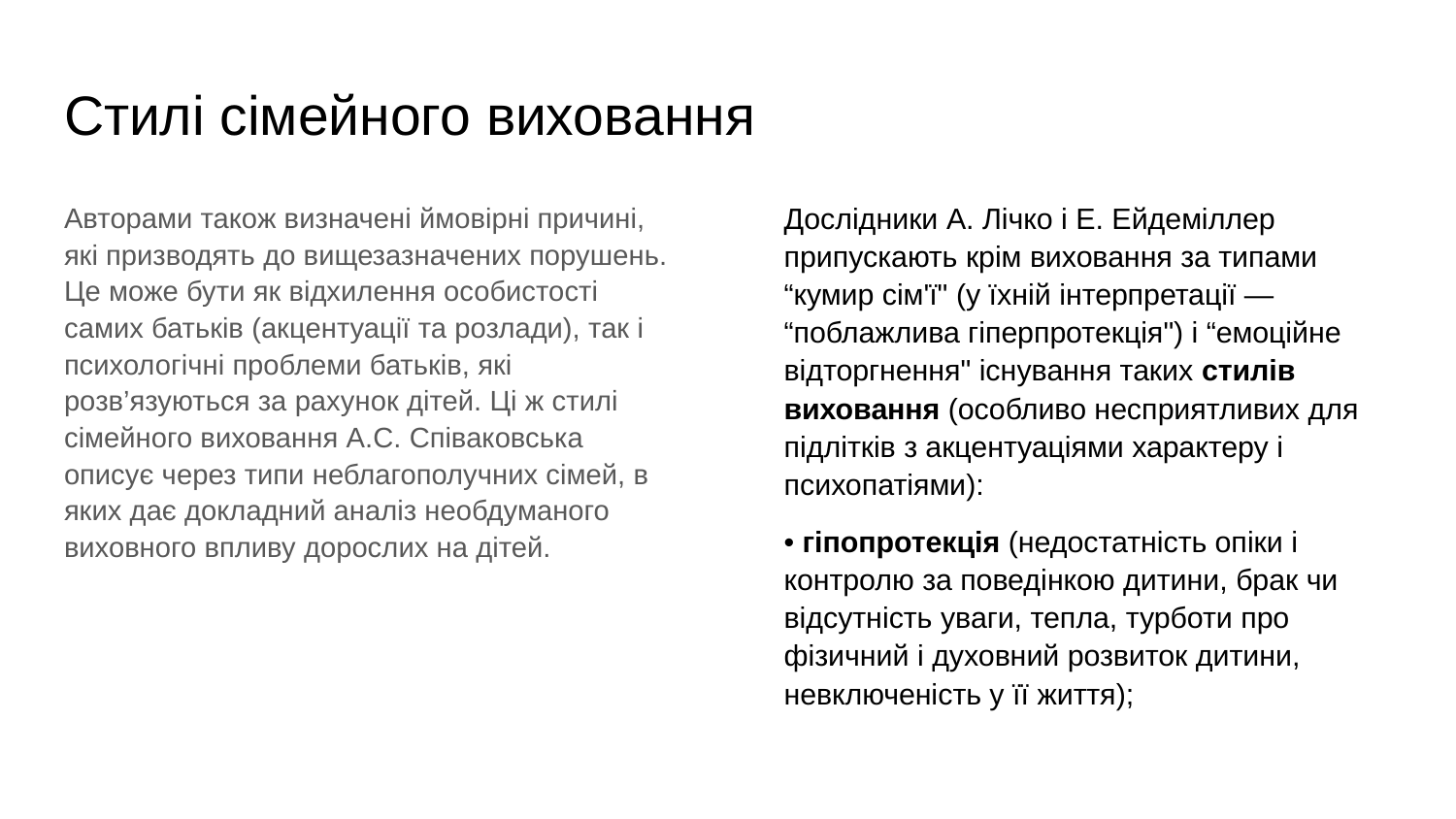

# Стилі сімейного виховання
Авторами також визначені ймовірні причині, які призводять до вищезазначених порушень. Це може бути як відхилення особистості самих батьків (акцентуації та розлади), так і психологічні проблеми батьків, які розв’язуються за рахунок дітей. Ці ж стилі сімейного виховання А.С. Співаковська описує через типи неблагополучних сімей, в яких дає докладний аналіз необдуманого виховного впливу дорослих на дітей.
Дослідники А. Лічко і Е. Ейдеміллер припускають крім виховання за типами “кумир сім'ї" (у їхній інтерпретації — “поблажлива гіперпротекція") і “емоційне відторгнення" існування таких стилів виховання (особливо несприятливих для підлітків з акцентуаціями характеру і психопатіями):
• гіпопротекція (недостатність опіки і контролю за поведінкою дитини, брак чи відсутність уваги, тепла, турботи про фізичний і духовний розвиток дитини, невключеність у її життя);